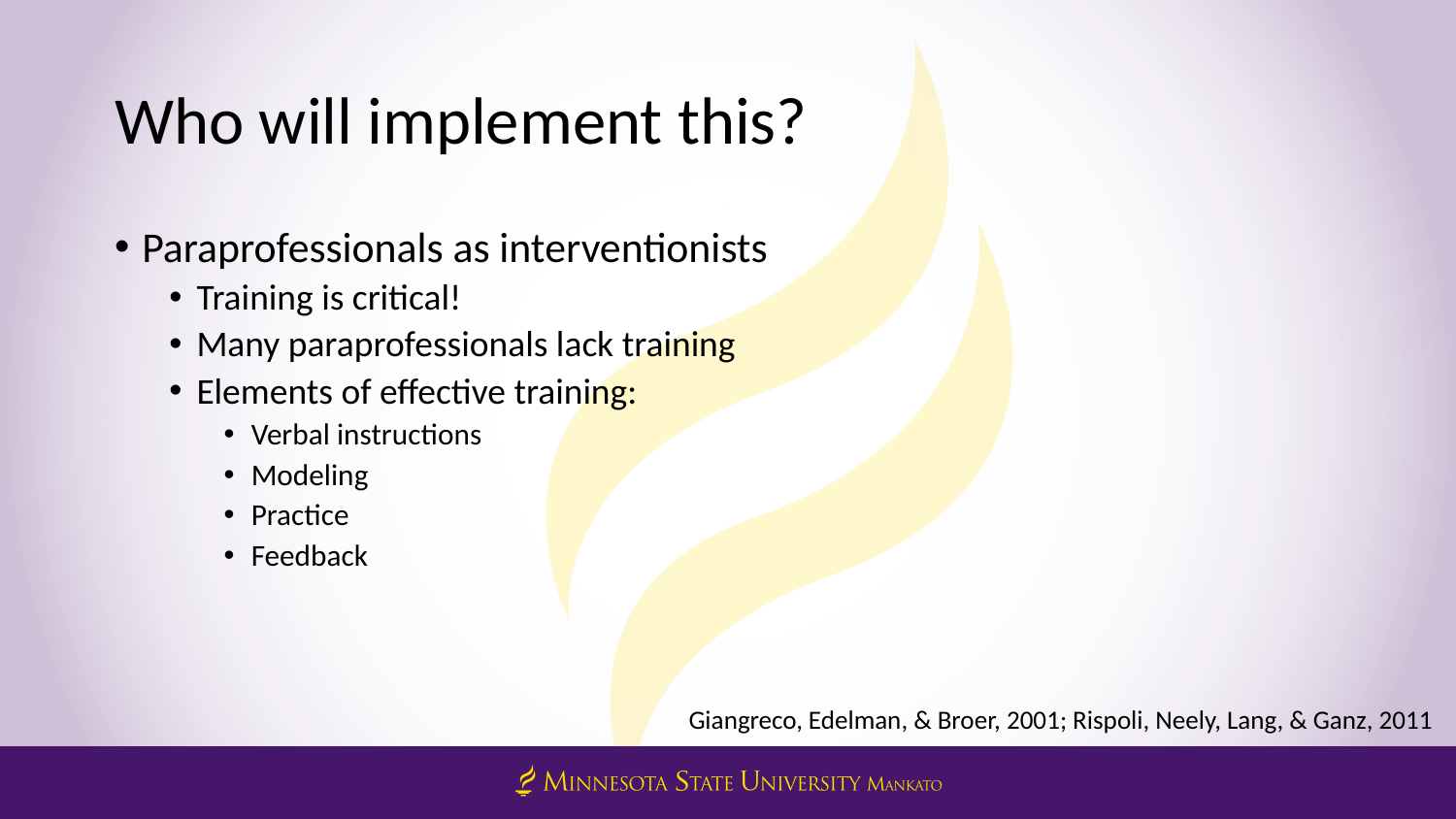

# Who will implement this?
Paraprofessionals as interventionists
Training is critical!
Many paraprofessionals lack training
Elements of effective training:
Verbal instructions
Modeling
Practice
Feedback
Giangreco, Edelman, & Broer, 2001; Rispoli, Neely, Lang, & Ganz, 2011